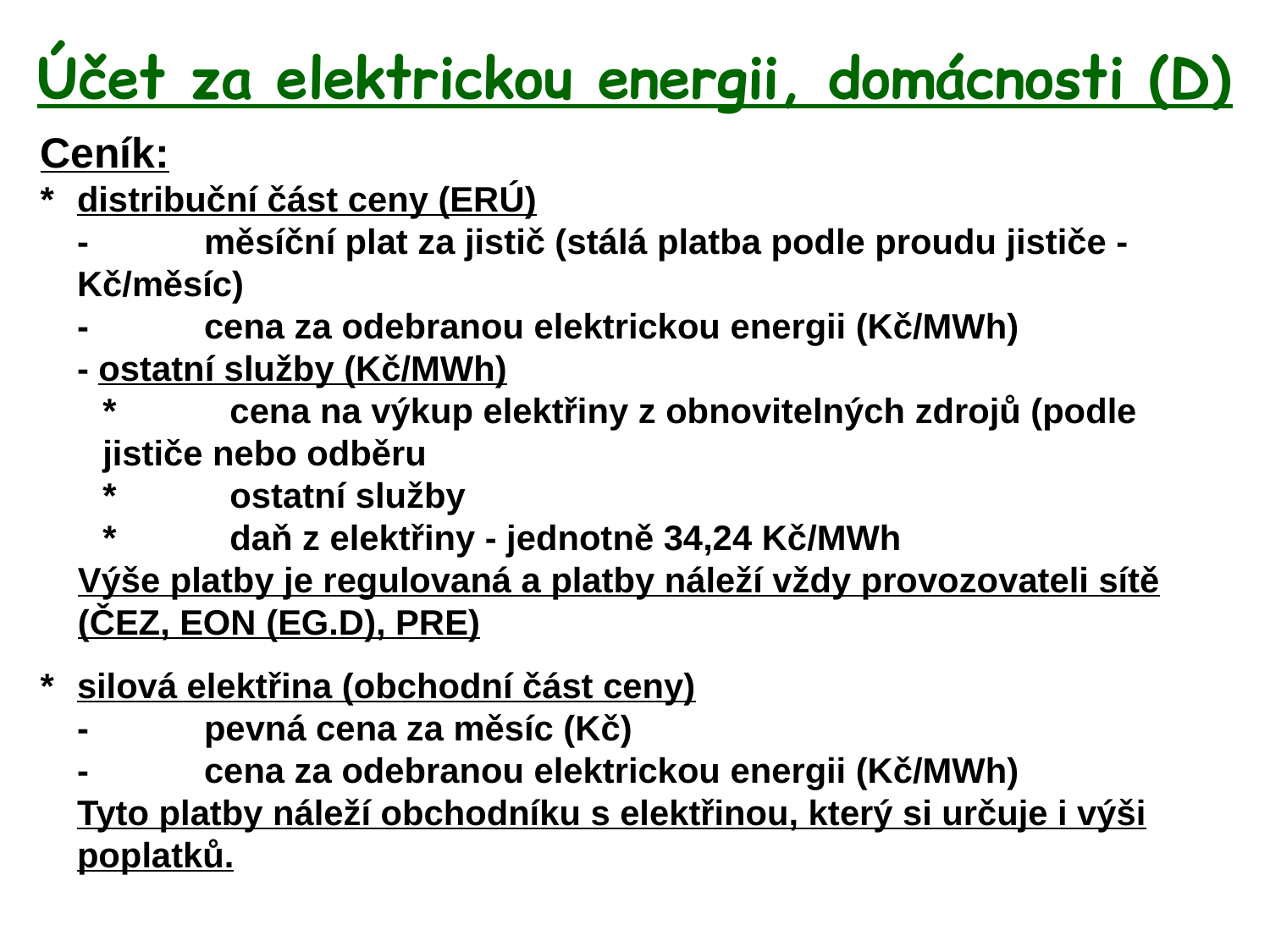

Účet za elektrickou energii, domácnosti (D)
Ceník:
*	distribuční část ceny (ERÚ)
	-	měsíční plat za jistič (stálá platba podle proudu jističe - Kč/měsíc)
	-	cena za odebranou elektrickou energii (Kč/MWh)
	- ostatní služby (Kč/MWh)
	*	cena na výkup elektřiny z obnovitelných zdrojů (podle jističe nebo odběru
	*	ostatní služby
	*	daň z elektřiny - jednotně 34,24 Kč/MWh
	Výše platby je regulovaná a platby náleží vždy provozovateli sítě (ČEZ, EON (EG.D), PRE)
*	silová elektřina (obchodní část ceny)
	-	pevná cena za měsíc (Kč)
	-	cena za odebranou elektrickou energii (Kč/MWh)
	Tyto platby náleží obchodníku s elektřinou, který si určuje i výši poplatků.